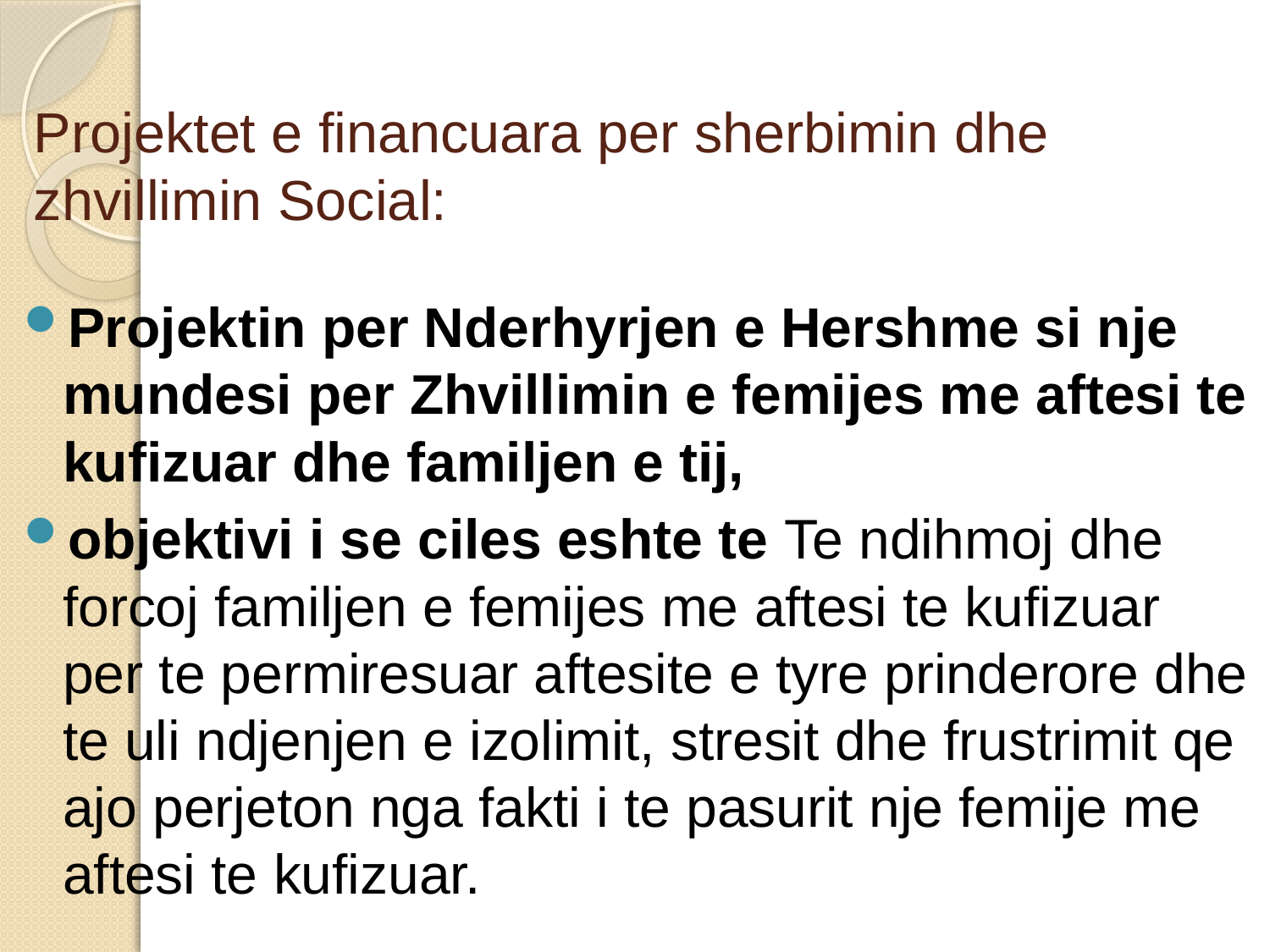

# Projektet e financuara per sherbimin dhe zhvillimin Social:
Projektin per Nderhyrjen e Hershme si nje mundesi per Zhvillimin e femijes me aftesi te kufizuar dhe familjen e tij,
objektivi i se ciles eshte te Te ndihmoj dhe forcoj familjen e femijes me aftesi te kufizuar per te permiresuar aftesite e tyre prinderore dhe te uli ndjenjen e izolimit, stresit dhe frustrimit qe ajo perjeton nga fakti i te pasurit nje femije me aftesi te kufizuar.